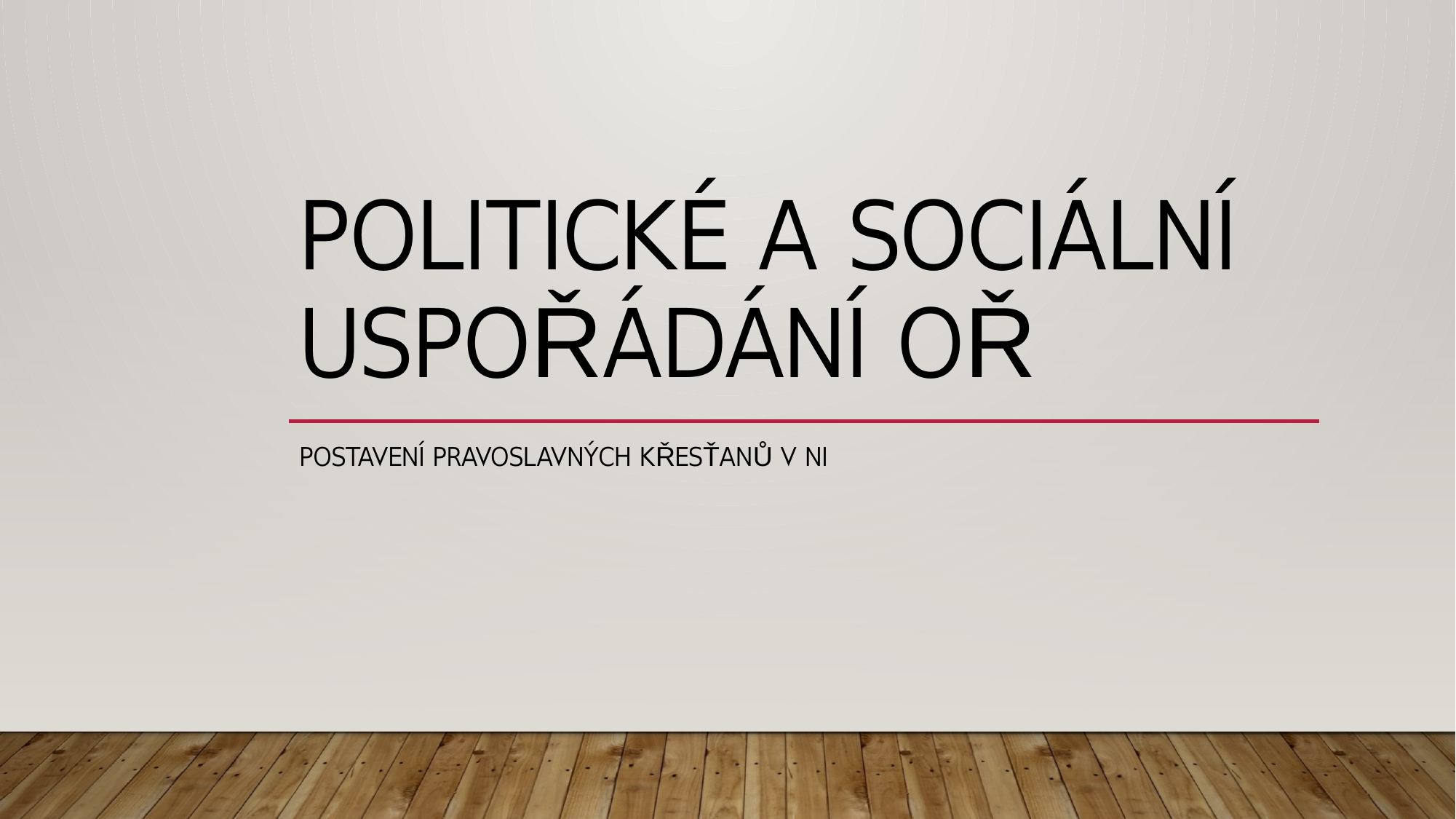

# Politické a sociální uspořádání oř
Postavení pravoslavných křesťanů v ni